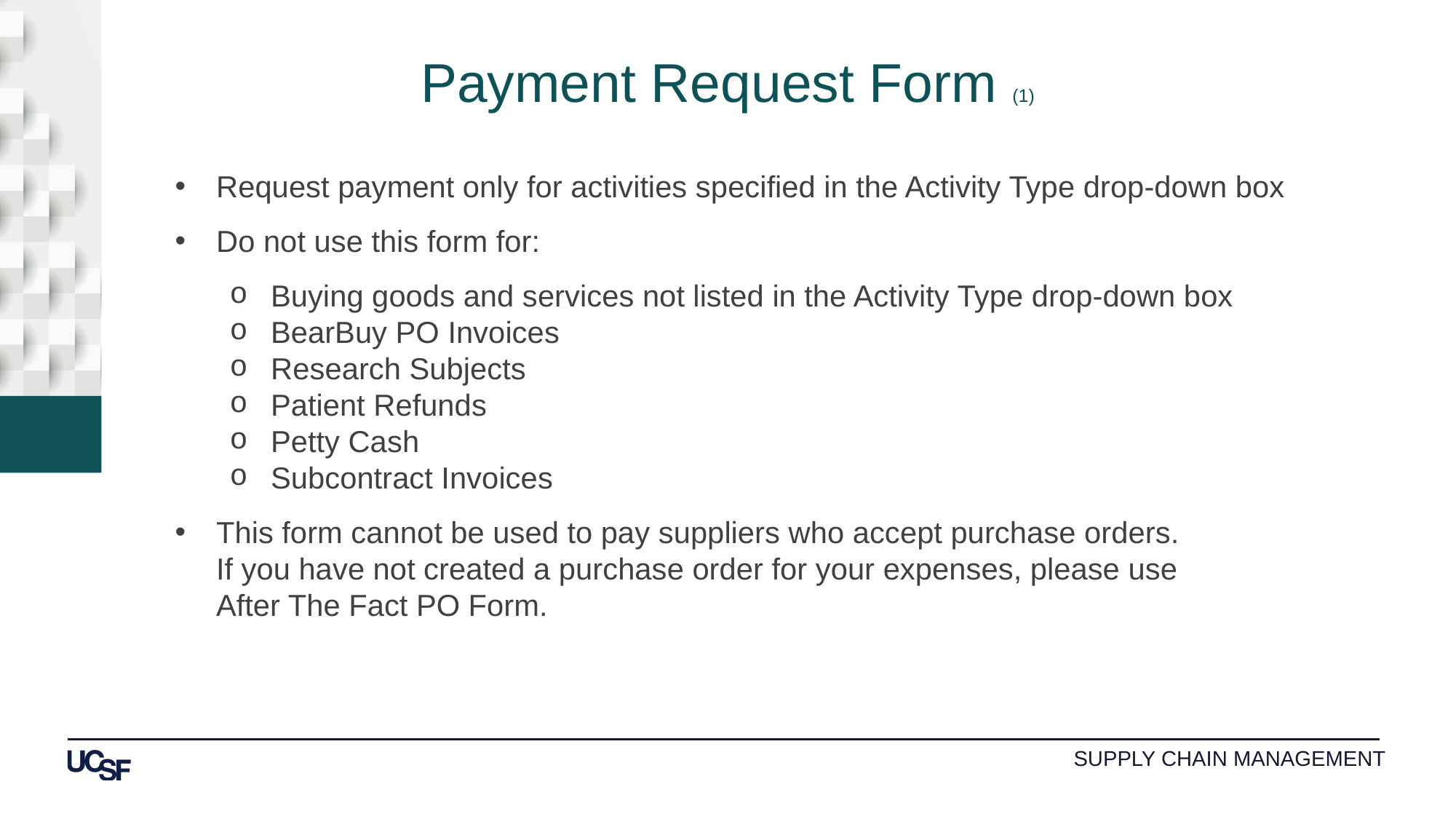

Payment Request Form (1)
Request payment only for activities specified in the Activity Type drop-down box
Do not use this form for:

Buying goods and services not listed in the Activity Type drop-down box
BearBuy PO Invoices
Research Subjects
Patient Refunds
Petty Cash
Subcontract Invoices
This form cannot be used to pay suppliers who accept purchase orders.
If you have not created a purchase order for your expenses, please use
After The Fact PO Form.